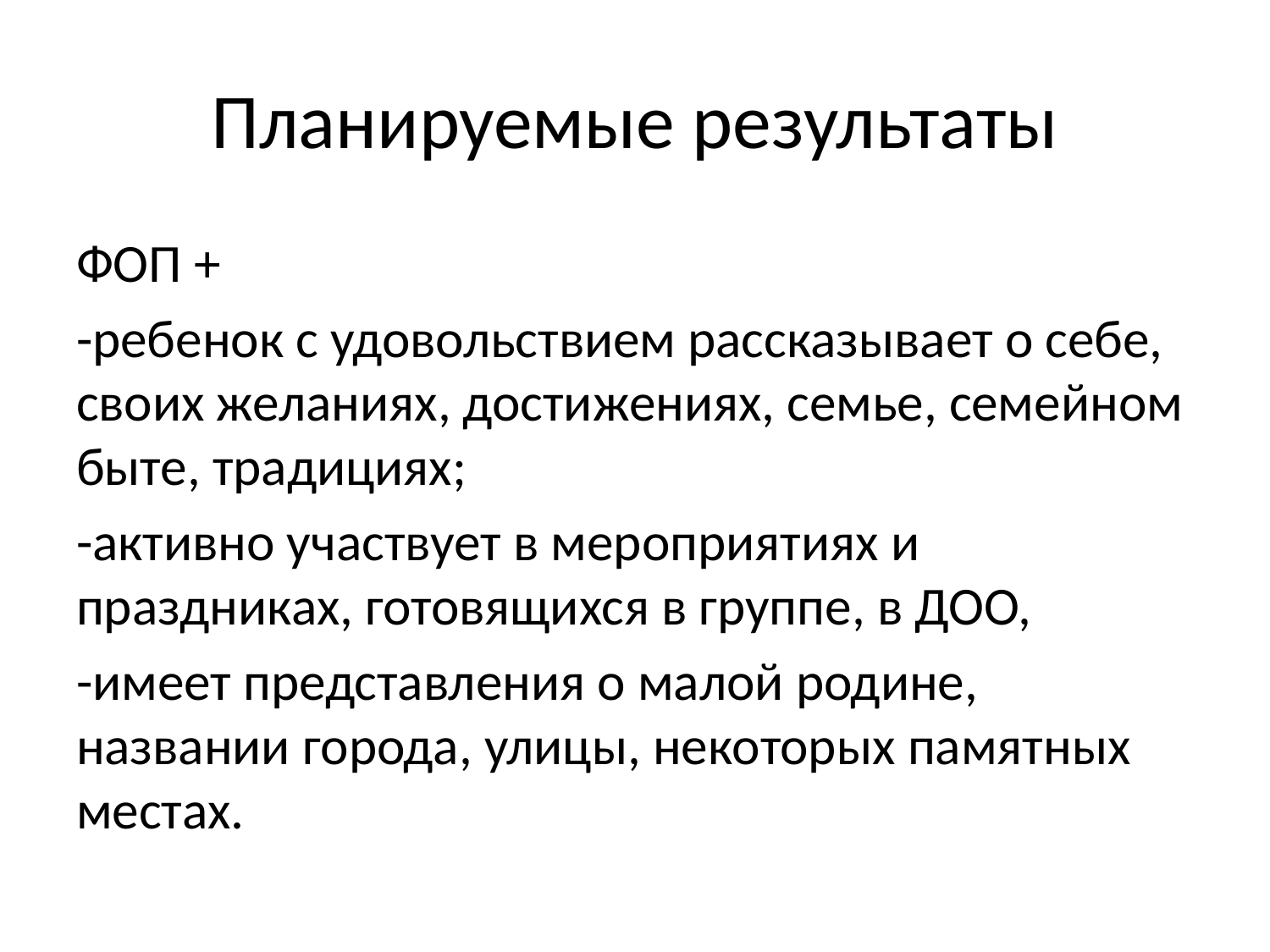

# Планируемые результаты
ФОП +
-ребенок с удовольствием рассказывает о себе, своих желаниях, достижениях, семье, семейном быте, традициях;
-активно участвует в мероприятиях и праздниках, готовящихся в группе, в ДОО,
-имеет представления о малой родине, названии города, улицы, некоторых памятных местах.